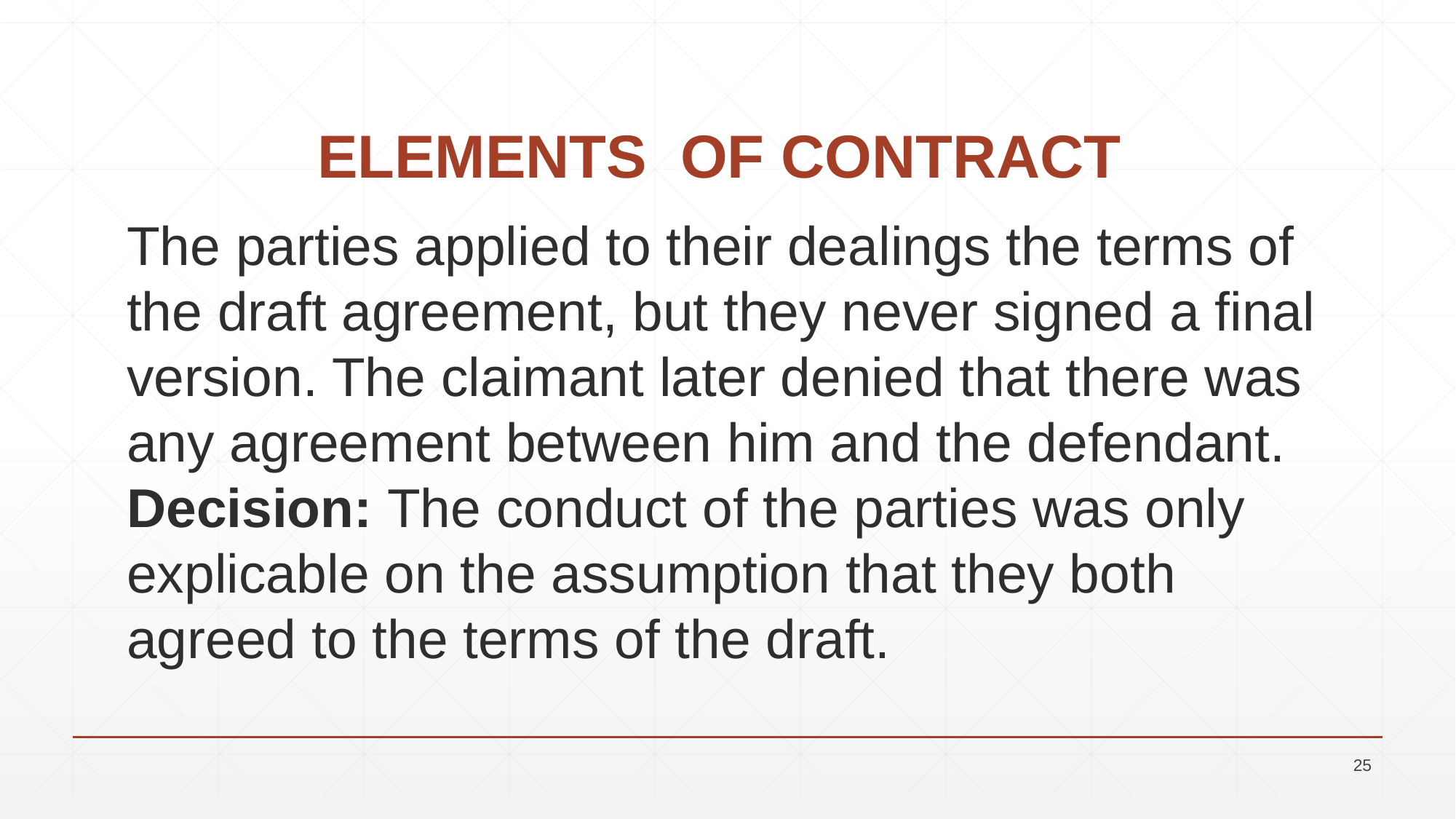

# ELEMENTS  OF CONTRACT
The parties applied to their dealings the terms of the draft agreement, but they never signed a final version. The claimant later denied that there was any agreement between him and the defendant.
Decision: The conduct of the parties was only explicable on the assumption that they both agreed to the terms of the draft.

25